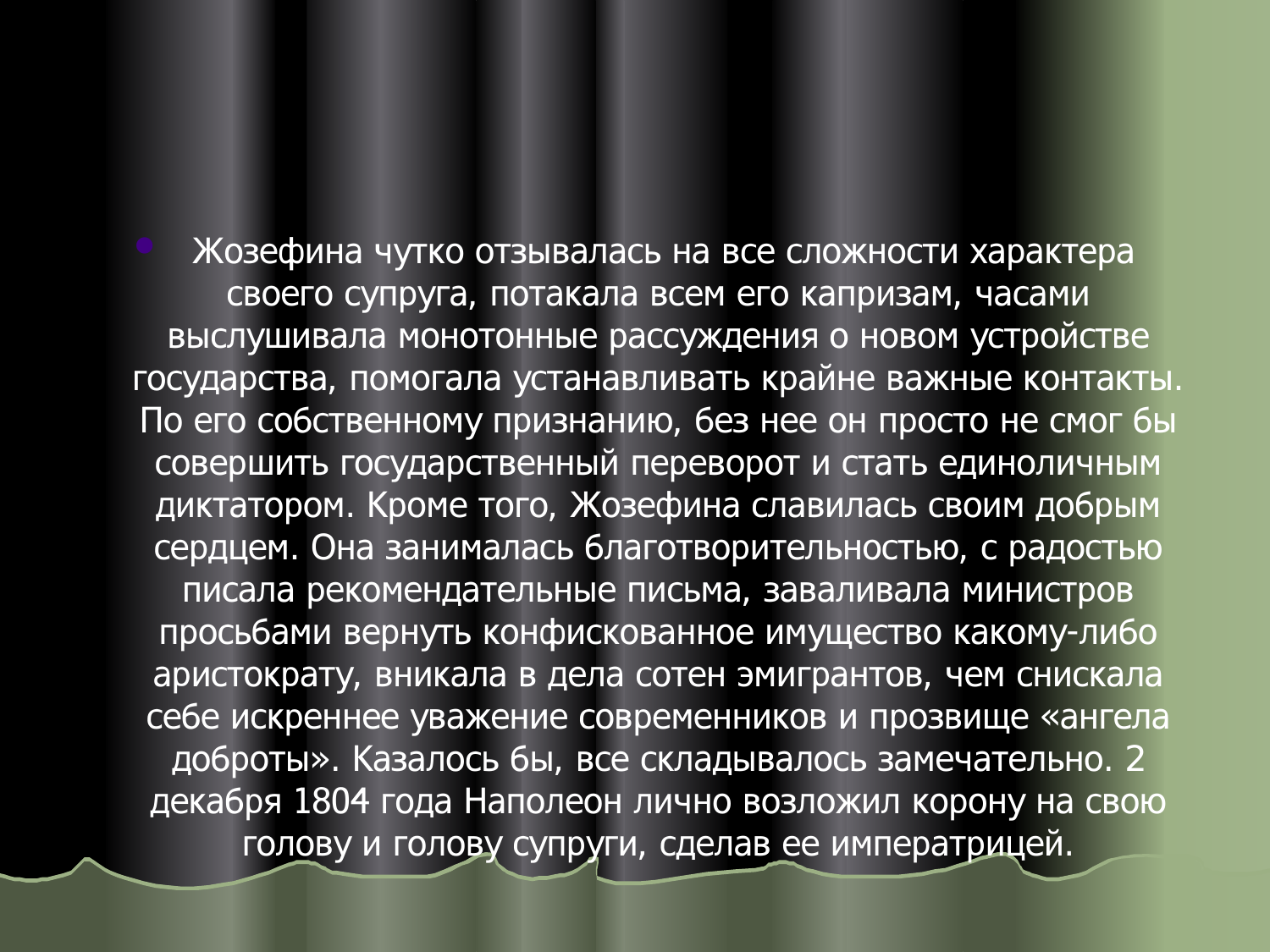

#
 Жозефина чутко отзывалась на все сложности характера своего супруга, потакала всем его капризам, часами выслушивала монотонные рассуждения о новом устройстве государства, помогала устанавливать крайне важные контакты. По его собственному признанию, без нее он просто не смог бы совершить государственный переворот и стать единоличным диктатором. Кроме того, Жозефина славилась своим добрым сердцем. Она занималась благотворительностью, с радостью писала рекомендательные письма, заваливала министров просьбами вернуть конфискованное имущество какому-либо аристократу, вникала в дела сотен эмигрантов, чем снискала себе искреннее уважение современников и прозвище «ангела доброты». Казалось бы, все складывалось замечательно. 2 декабря 1804 года Наполеон лично возложил корону на свою голову и голову супруги, сделав ее императрицей.